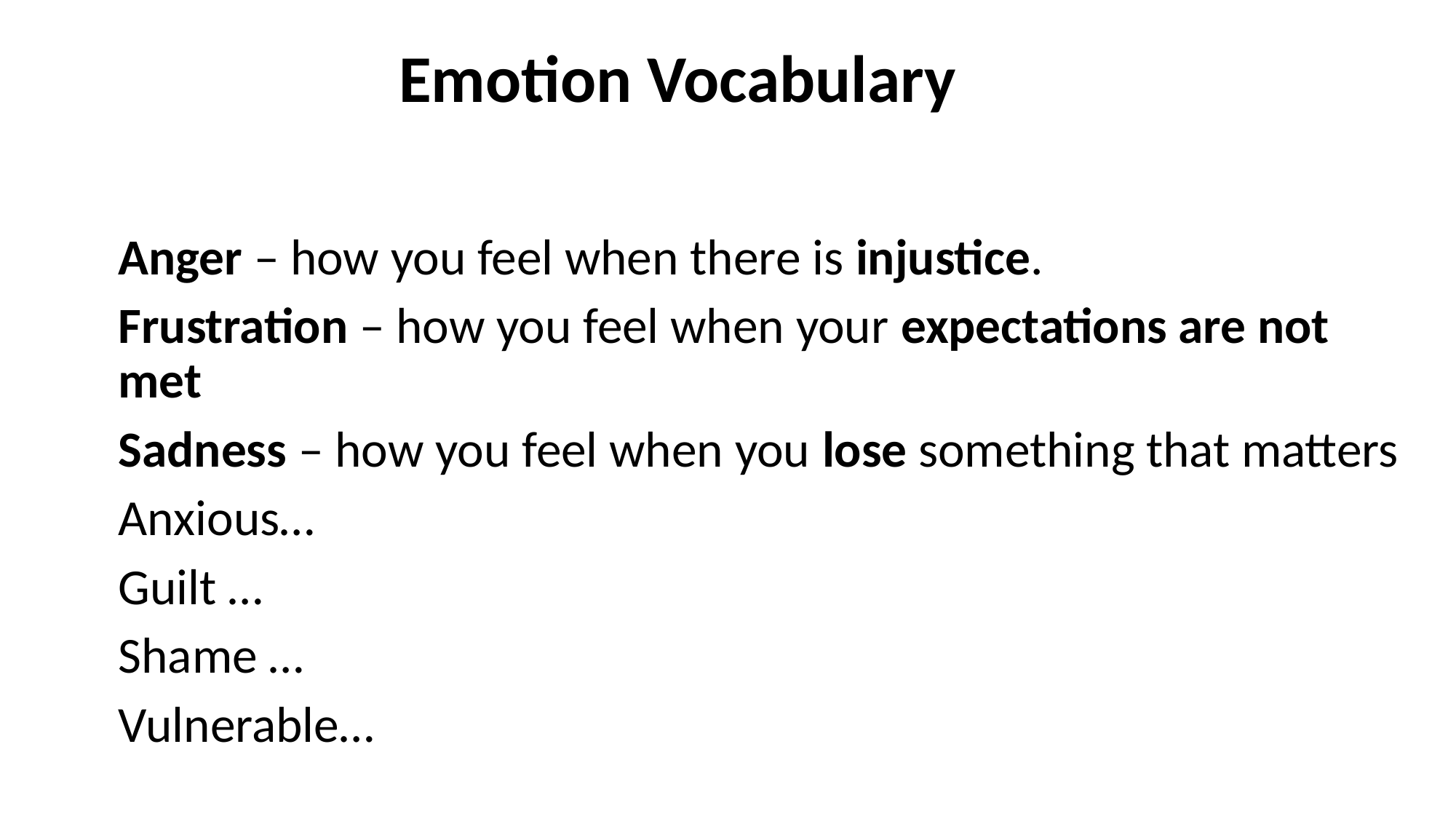

# Emotion Vocabulary

Anger – how you feel when there is injustice.
Frustration – how you feel when your expectations are not met
Sadness – how you feel when you lose something that matters
Anxious…
Guilt …
Shame …
Vulnerable…